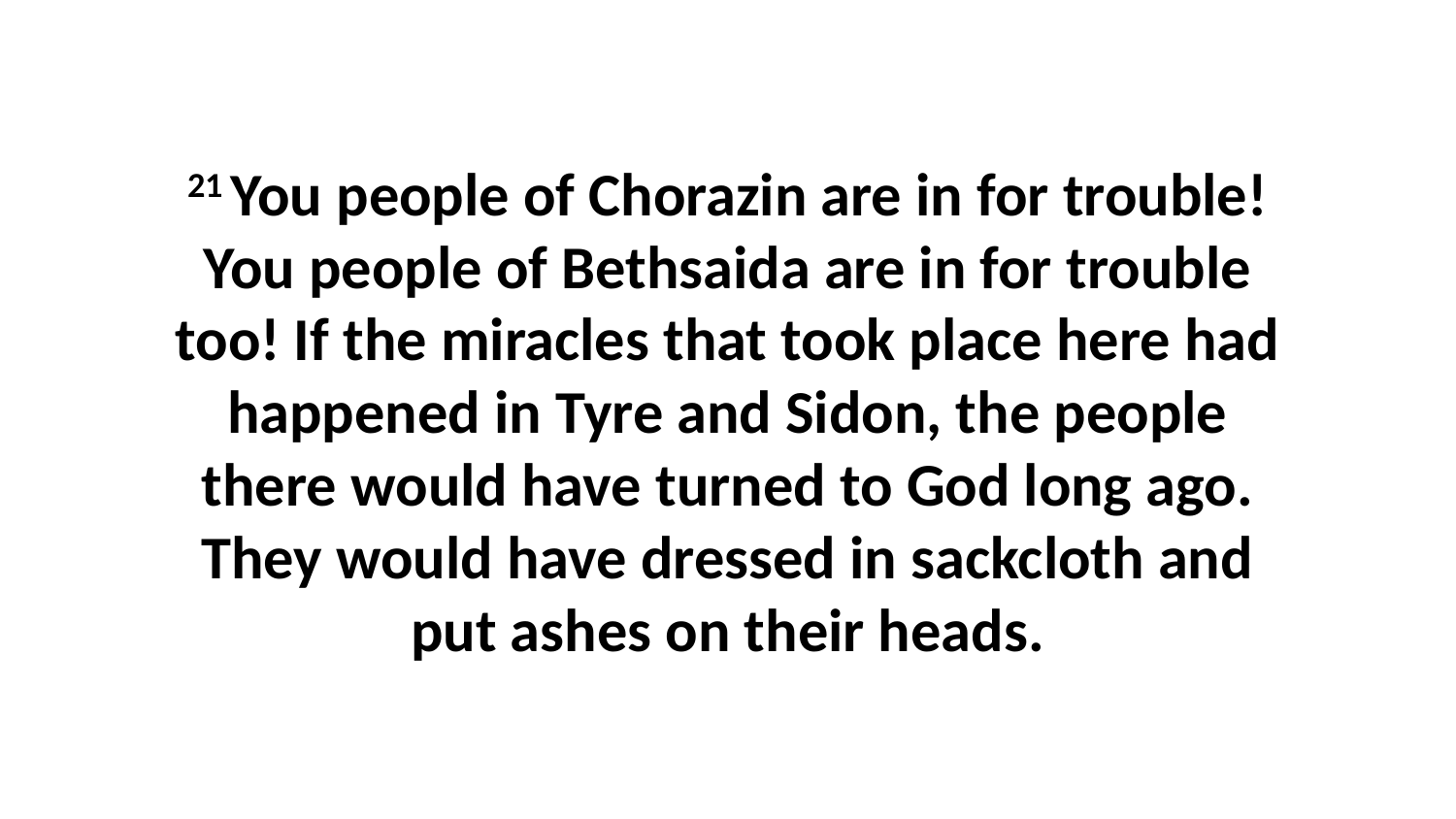

21 You people of Chorazin are in for trouble! You people of Bethsaida are in for trouble too! If the miracles that took place here had happened in Tyre and Sidon, the people there would have turned to God long ago. They would have dressed in sackcloth and put ashes on their heads.